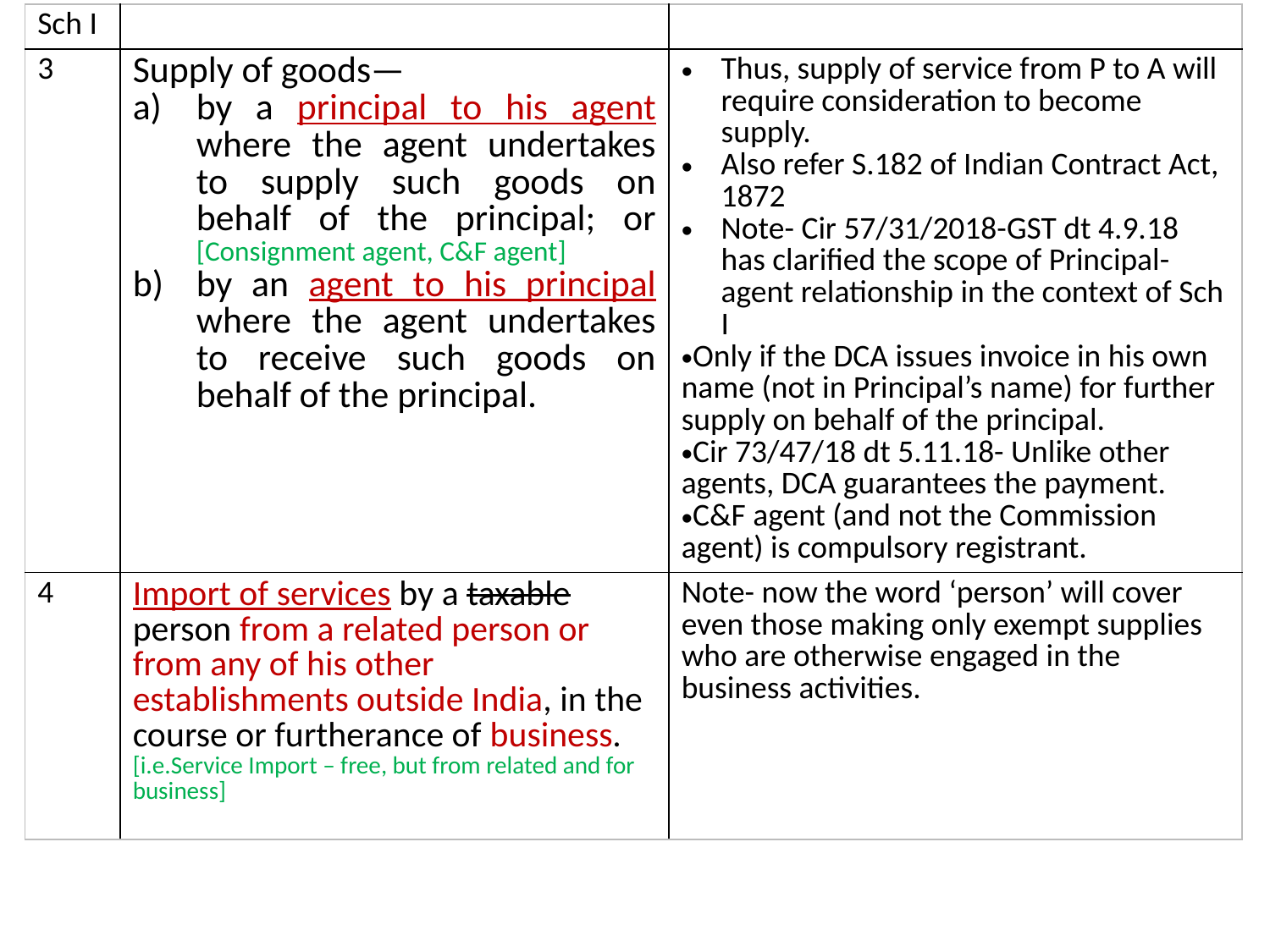

| Sch I |  |  |
| --- | --- | --- |
| 3 | Supply of goods— by a principal to his agent where the agent undertakes to supply such goods on behalf of the principal; or [Consignment agent, C&F agent] by an agent to his principal where the agent undertakes to receive such goods on behalf of the principal. | Thus, supply of service from P to A will require consideration to become supply. Also refer S.182 of Indian Contract Act, 1872 Note- Cir 57/31/2018-GST dt 4.9.18 has clarified the scope of Principal- agent relationship in the context of Sch I Only if the DCA issues invoice in his own name (not in Principal’s name) for further supply on behalf of the principal. Cir 73/47/18 dt 5.11.18- Unlike other agents, DCA guarantees the payment. C&F agent (and not the Commission agent) is compulsory registrant. |
| 4 | Import of services by a taxable person from a related person or from any of his other establishments outside India, in the course or furtherance of business. [i.e.Service Import – free, but from related and for business] | Note- now the word ‘person’ will cover even those making only exempt supplies who are otherwise engaged in the business activities. |